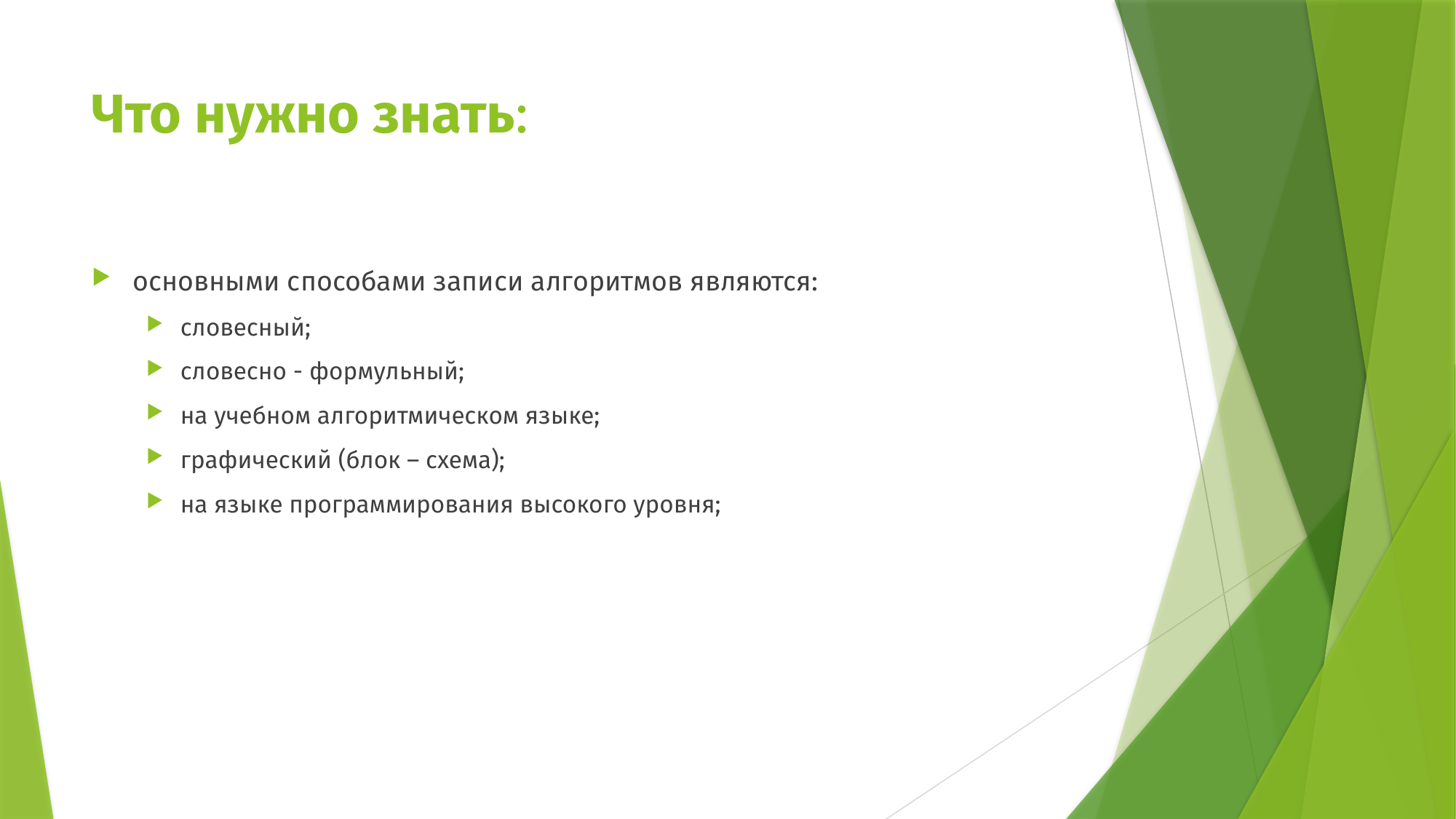

# Что нужно знать:
основными способами записи алгоритмов являются:
словесный;
словесно - формульный;
на учебном алгоритмическом языке;
графический (блок – схема);
на языке программирования высокого уровня;